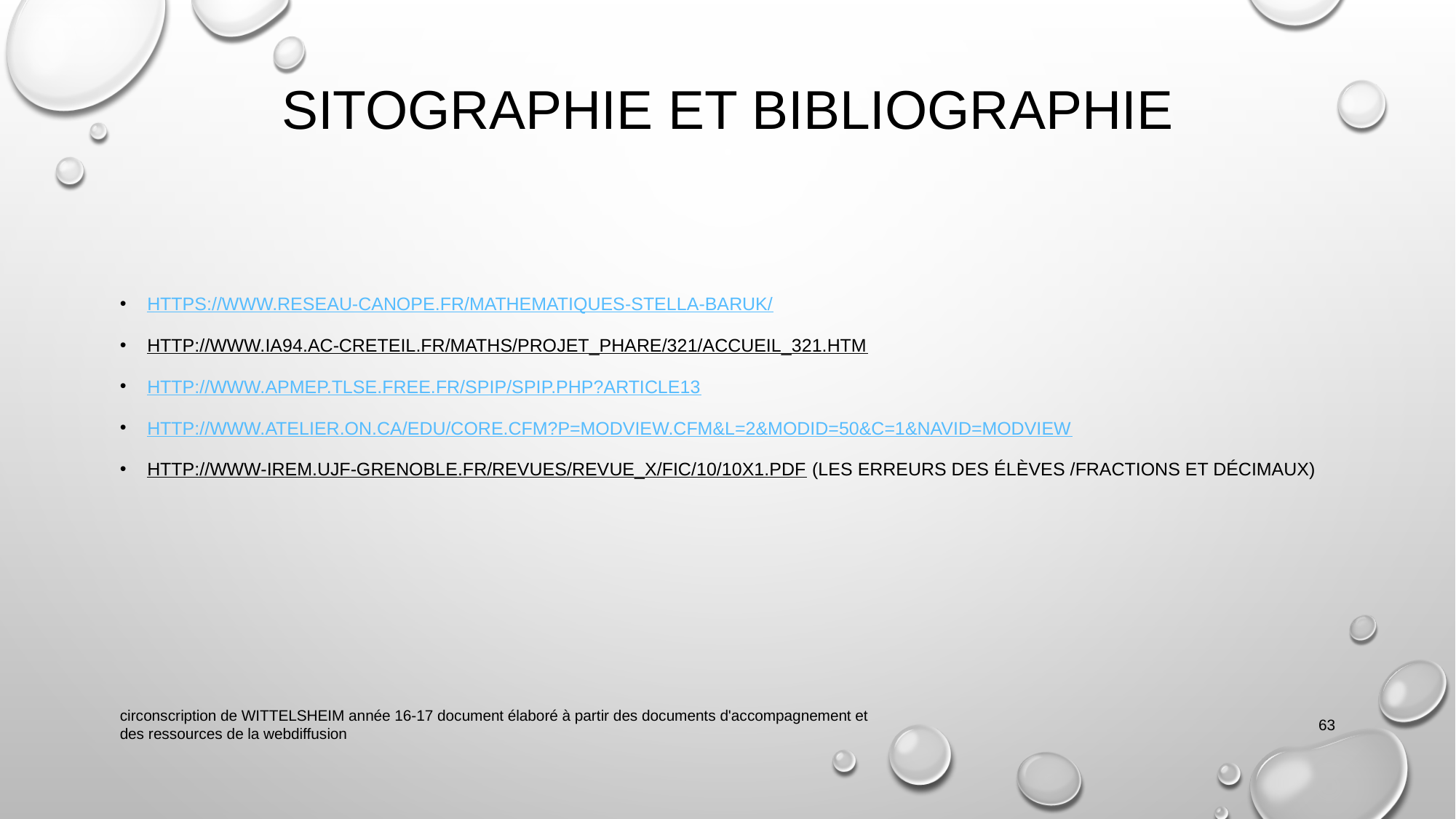

# SITOGRAPHIE ET BIBLIOGRAPHIE
https://www.reseau-canope.fr/mathematiques-stella-baruk/
http://www.ia94.ac-creteil.fr/maths/projet_phare/321/accueil_321.htm
http://www.apmep.tlse.free.fr/spip/spip.php?article13
http://www.atelier.on.ca/edu/core.cfm?p=modView.cfm&L=2&modID=50&c=1&navID=modView
http://www-irem.ujf-grenoble.fr/revues/revue_x/fic/10/10x1.pdf (les erreurs des élèves /fractions et décimaux)

circonscription de WITTELSHEIM année 16-17 document élaboré à partir des documents d'accompagnement et des ressources de la webdiffusion
63